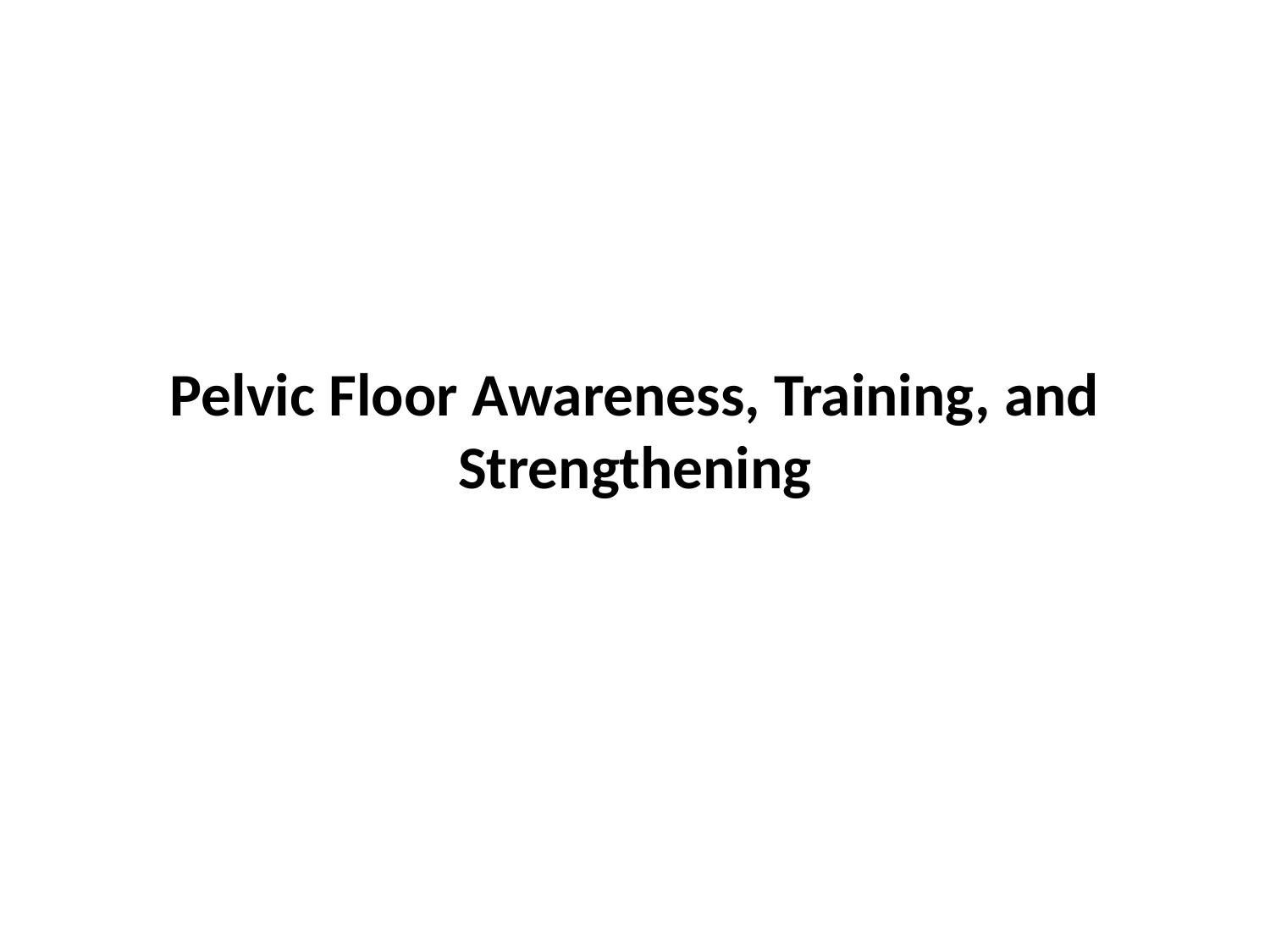

# Pelvic Floor Awareness, Training, and Strengthening